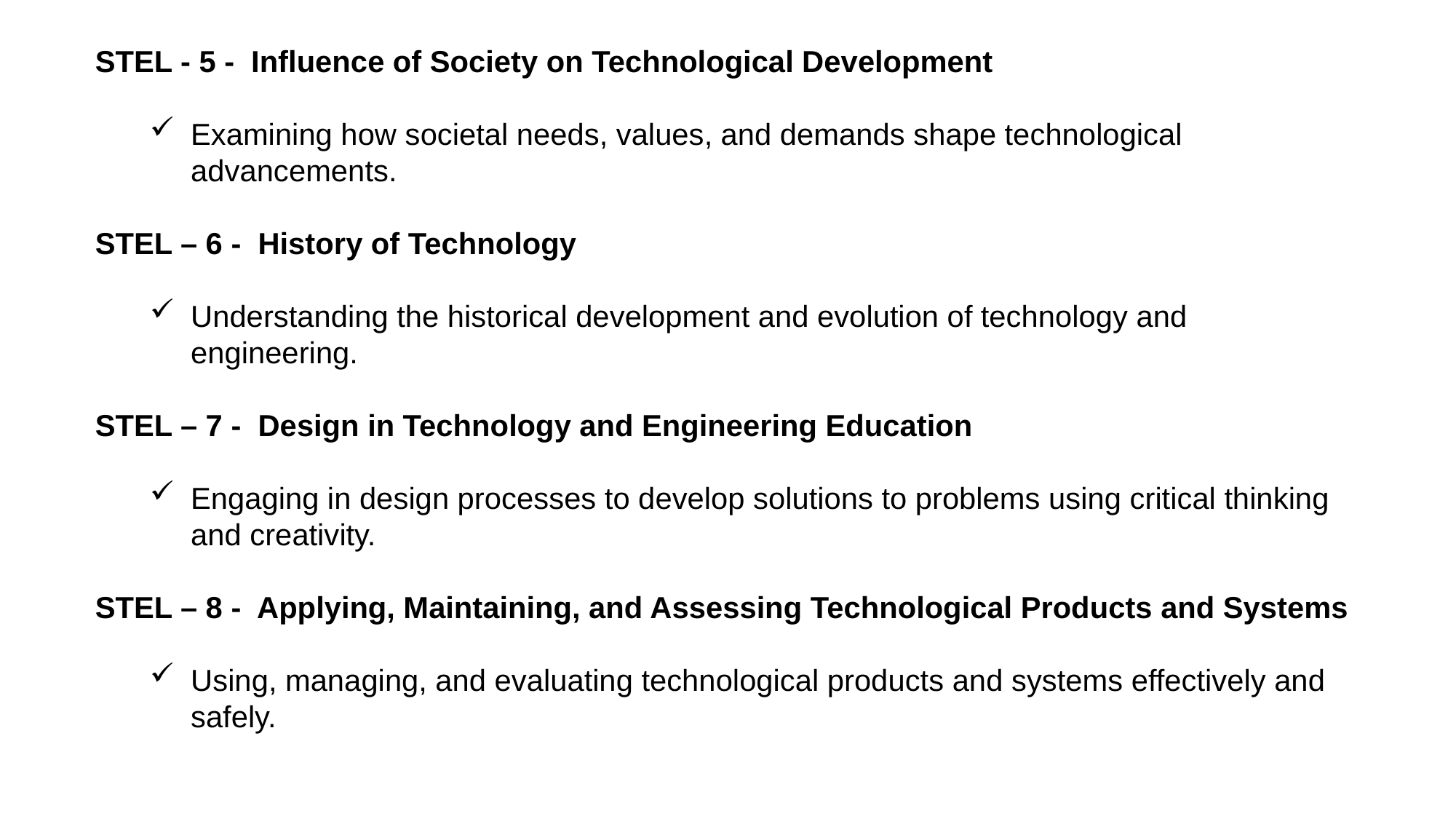

STEL - 5 -  Influence of Society on Technological Development

Examining how societal needs, values, and demands shape technological advancements.

STEL – 6 -  History of Technology

Understanding the historical development and evolution of technology and engineering.

STEL – 7 -  Design in Technology and Engineering Education

Engaging in design processes to develop solutions to problems using critical thinking and creativity.

STEL – 8 -  Applying, Maintaining, and Assessing Technological Products and Systems

Using, managing, and evaluating technological products and systems effectively and safely.